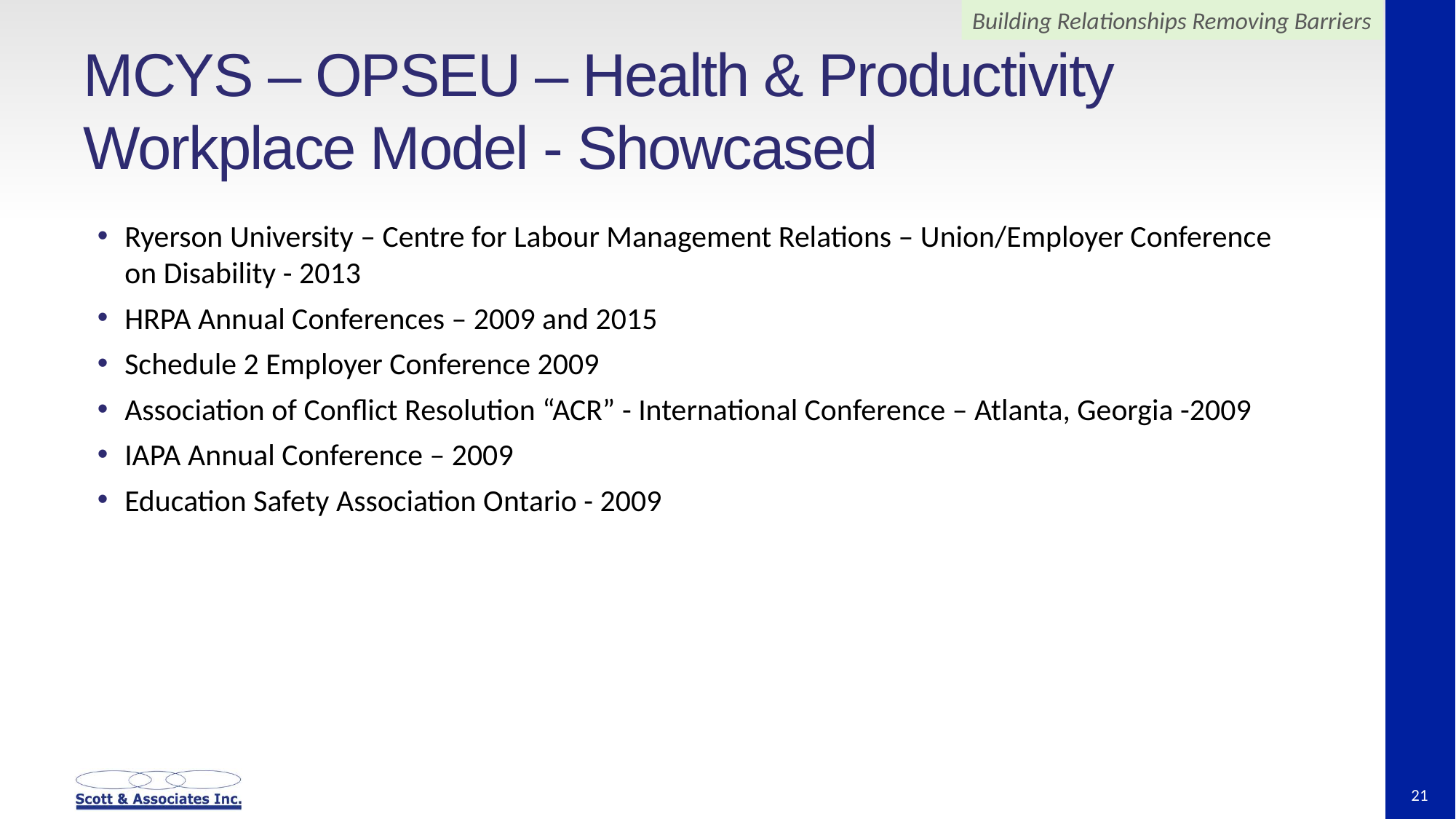

# MCYS – OPSEU – Health & Productivity Workplace Model - Showcased
Ryerson University – Centre for Labour Management Relations – Union/Employer Conference on Disability - 2013
HRPA Annual Conferences – 2009 and 2015
Schedule 2 Employer Conference 2009
Association of Conflict Resolution “ACR” - International Conference – Atlanta, Georgia -2009
IAPA Annual Conference – 2009
Education Safety Association Ontario - 2009

21